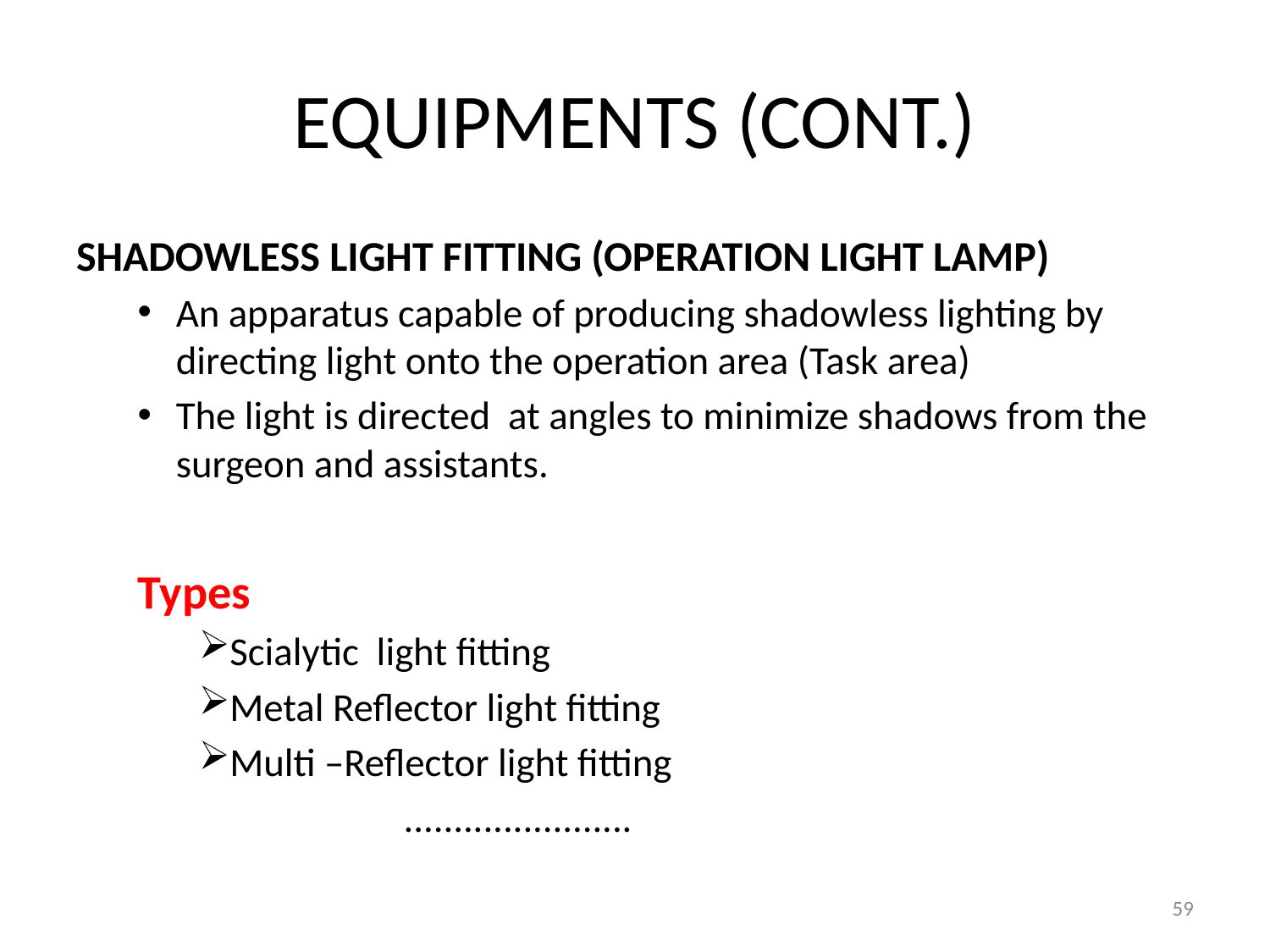

# EQUIPMENTS (CONT.)
SHADOWLESS LIGHT FITTING (OPERATION LIGHT LAMP)
An apparatus capable of producing shadowless lighting by directing light onto the operation area (Task area)
The light is directed  at angles to minimize shadows from the surgeon and assistants.

Types
Scialytic  light fitting
Metal Reflector light fitting
Multi –Reflector light fitting
                       .......................
59